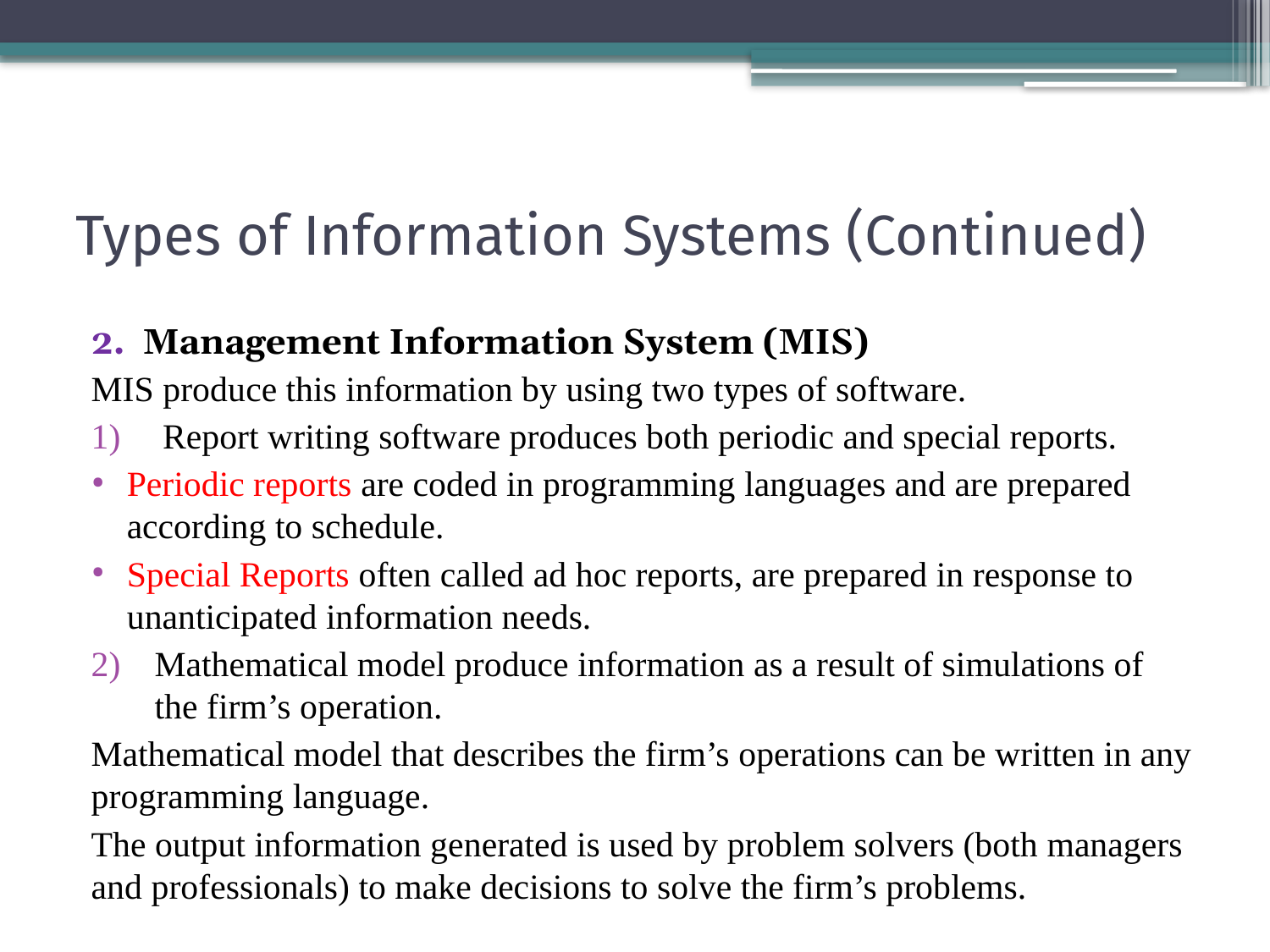

# Types of Information Systems (Continued)
2.  Management Information System (MIS)
MIS produce this information by using two types of software.
Report writing software produces both periodic and special reports.
Periodic reports are coded in programming languages and are prepared according to schedule.
Special Reports often called ad hoc reports, are prepared in response to unanticipated information needs.
Mathematical model produce information as a result of simulations of the firm’s operation.
Mathematical model that describes the firm’s operations can be written in any programming language.
The output information generated is used by problem solvers (both managers and professionals) to make decisions to solve the firm’s problems.